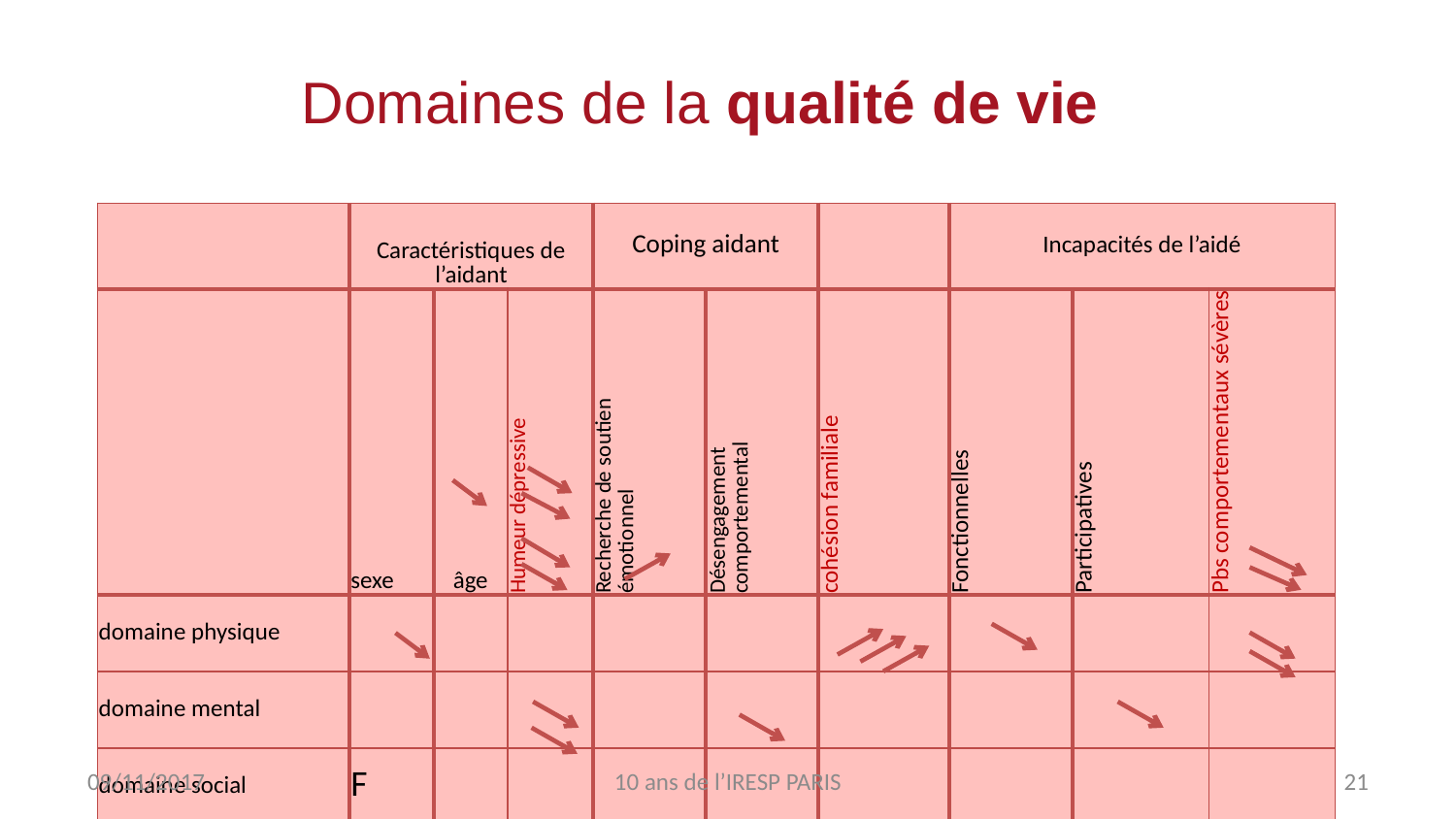

# Domaines de la qualité de vie
|  | Caractéristiques de l’aidant |  |  | Coping aidant |  |  | Incapacités de l’aidé |  |  |
| --- | --- | --- | --- | --- | --- | --- | --- | --- | --- |
|  | sexe | âge | Humeur dépressive | Recherche de soutien émotionnel | Désengagement comportemental | cohésion familiale | Fonctionnelles | Participatives | Pbs comportementaux sévères |
| domaine physique |  |  |  |  |  |  |  |  |  |
| domaine mental |  |  |  |  |  |  |  |  |  |
| domaine social | F |  |  |  |  |  |  |  |  |
| domaine environnemental |  |  |  |  |  |  |  |  |  |
09/11/2017
10 ans de l’IRESP PARIS
21